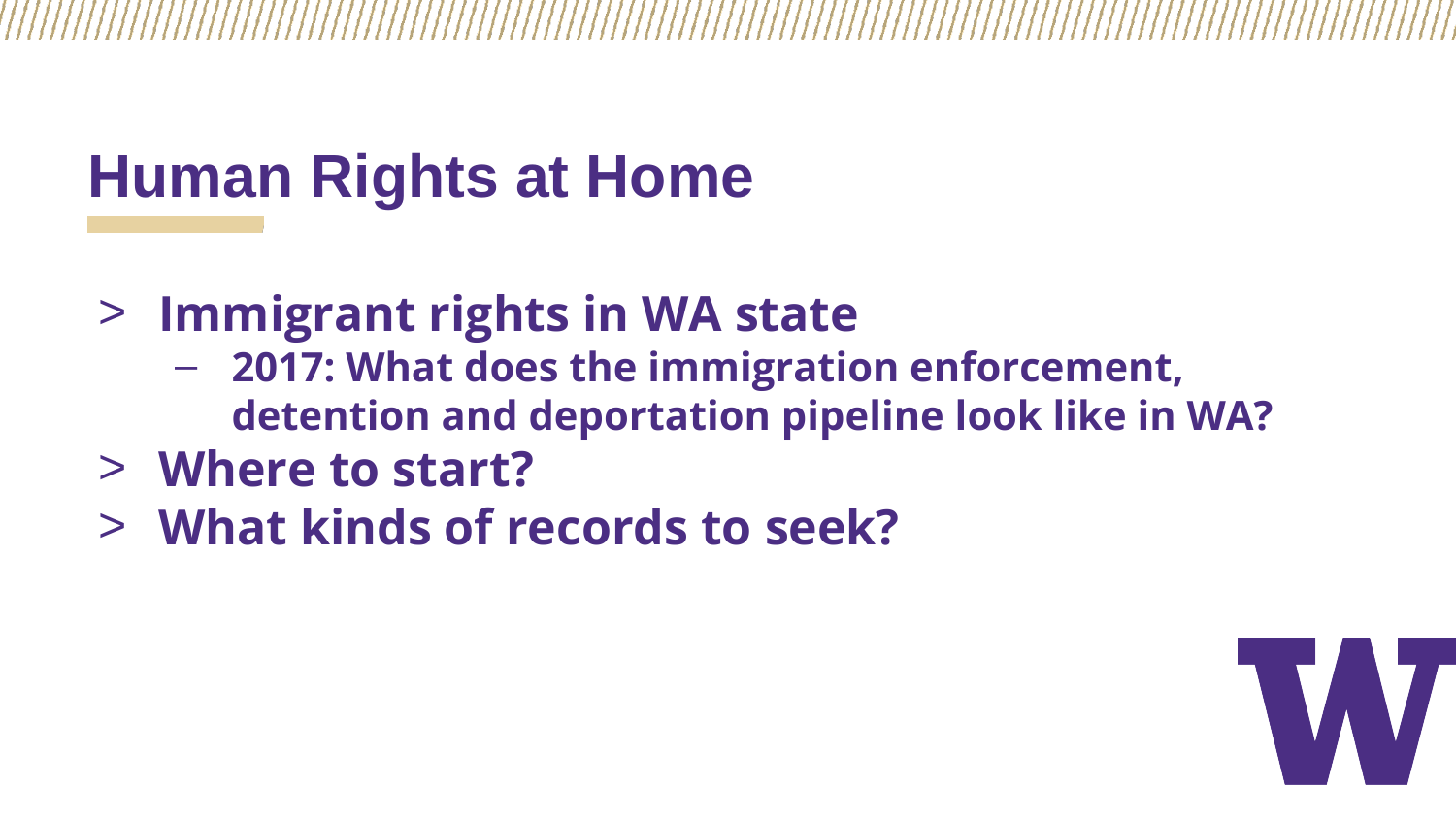

# Human Rights at Home
Immigrant rights in WA state
2017: What does the immigration enforcement, detention and deportation pipeline look like in WA?
Where to start?
What kinds of records to seek?